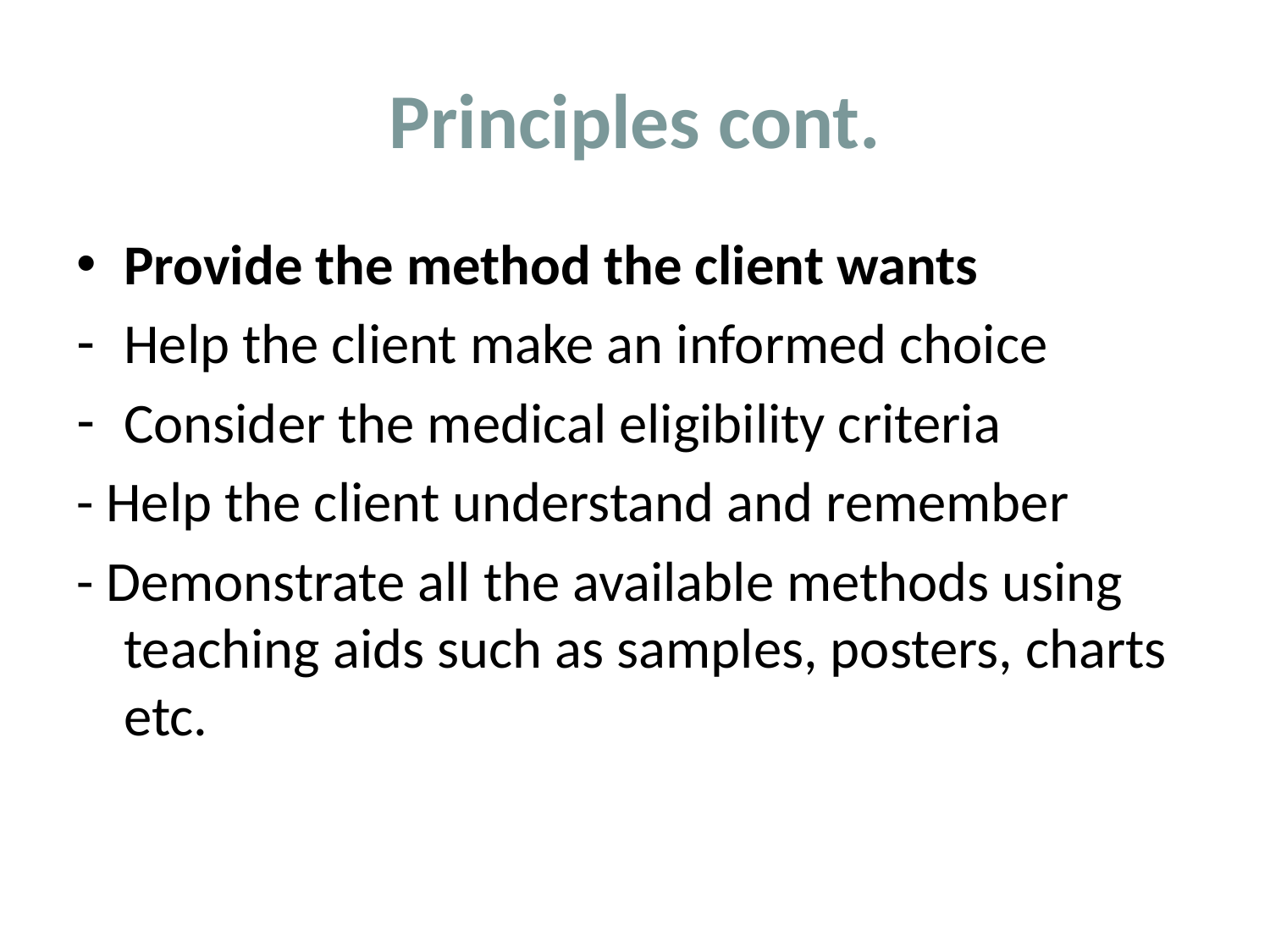

# Principles cont.
Provide the method the client wants
Help the client make an informed choice
Consider the medical eligibility criteria
- Help the client understand and remember
- Demonstrate all the available methods using teaching aids such as samples, posters, charts etc.